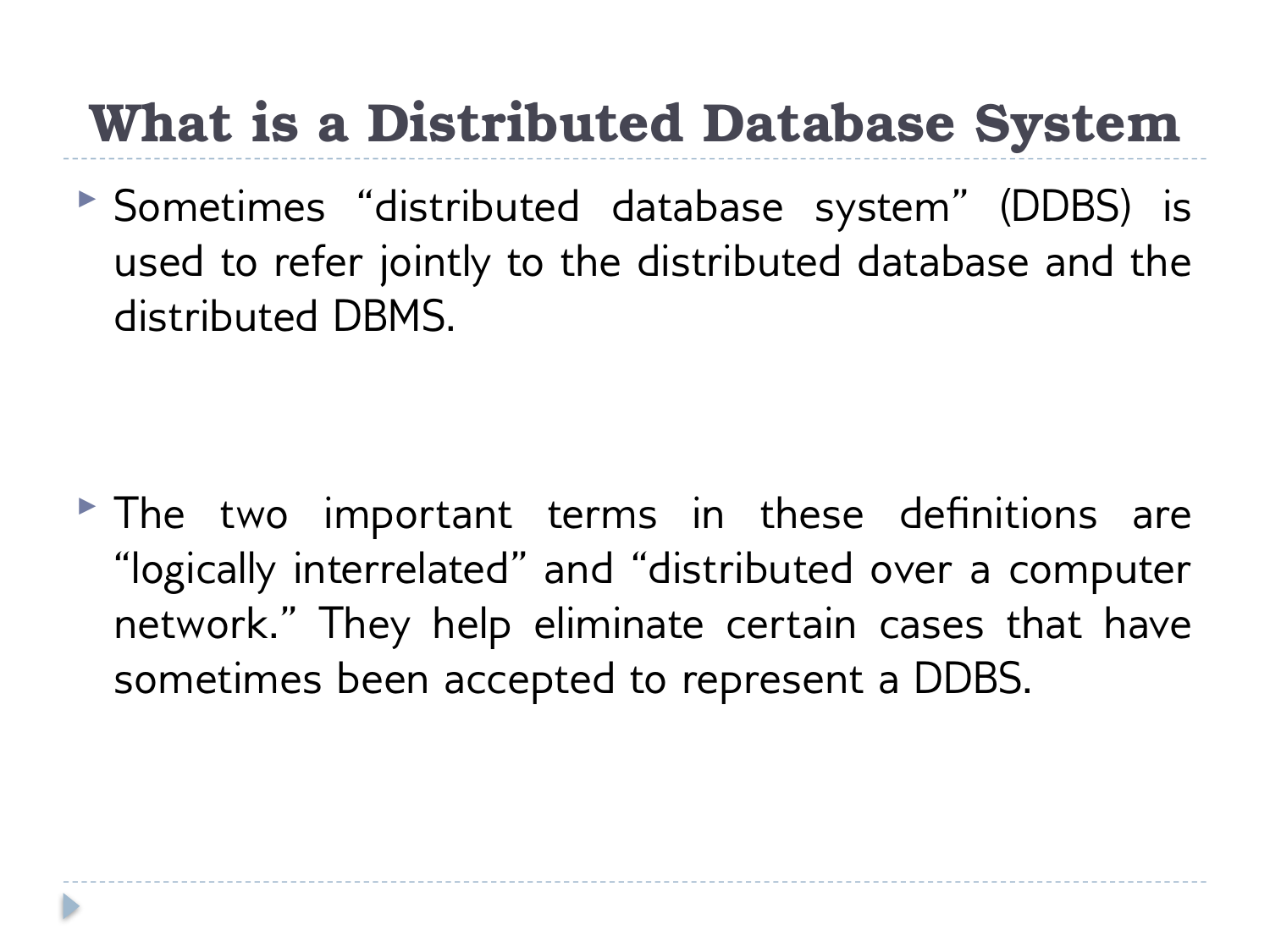

# What is a Distributed Database System
Sometimes “distributed database system” (DDBS) is used to refer jointly to the distributed database and the distributed DBMS.

The two important terms in these definitions are “logically interrelated” and “distributed over a computer network.” They help eliminate certain cases that have sometimes been accepted to represent a DDBS.